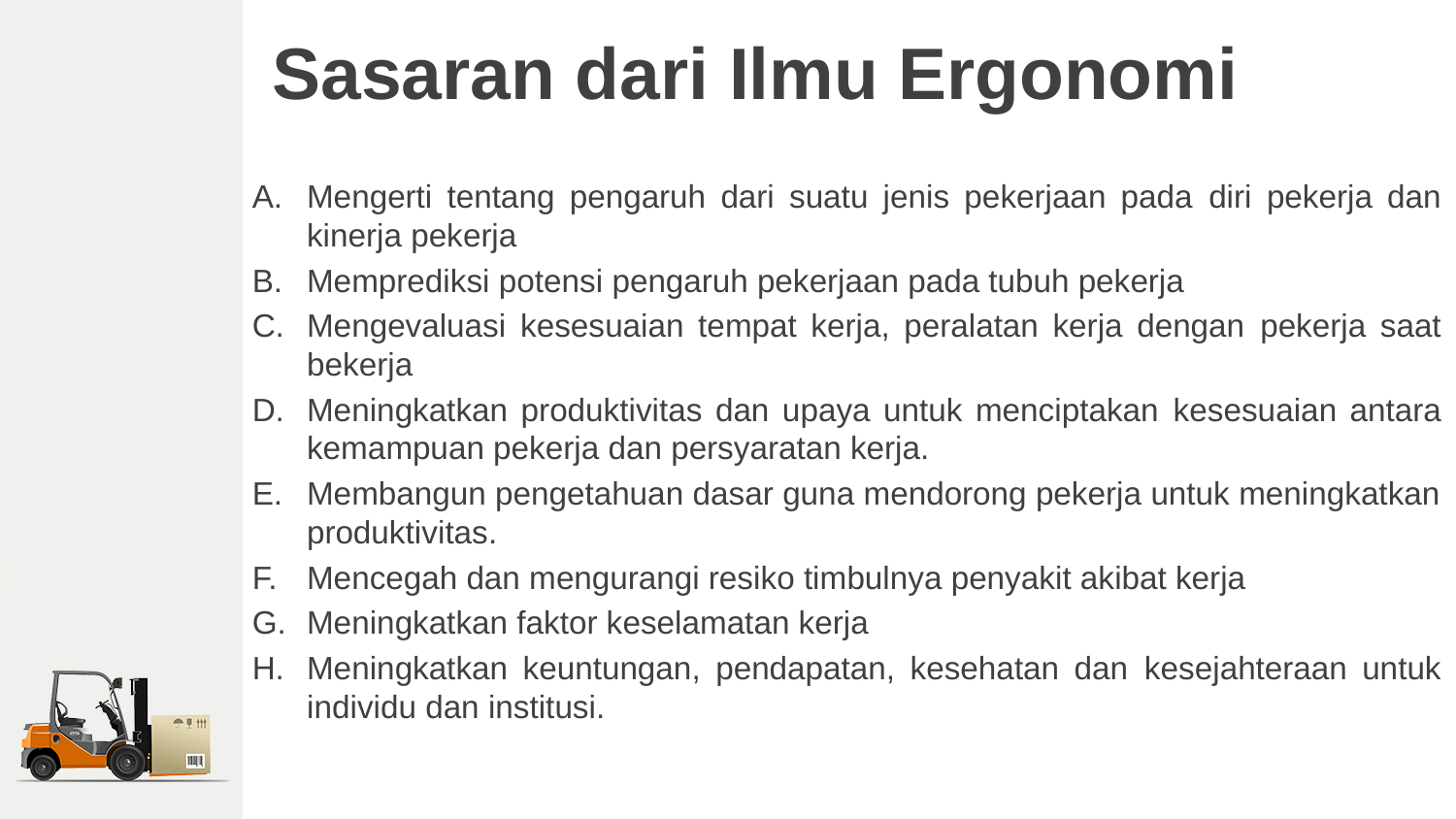

# Sasaran dari Ilmu Ergonomi
Mengerti tentang pengaruh dari suatu jenis pekerjaan pada diri pekerja dan kinerja pekerja
Memprediksi potensi pengaruh pekerjaan pada tubuh pekerja
Mengevaluasi kesesuaian tempat kerja, peralatan kerja dengan pekerja saat bekerja
Meningkatkan produktivitas dan upaya untuk menciptakan kesesuaian antara kemampuan pekerja dan persyaratan kerja.
Membangun pengetahuan dasar guna mendorong pekerja untuk meningkatkan produktivitas.
Mencegah dan mengurangi resiko timbulnya penyakit akibat kerja
Meningkatkan faktor keselamatan kerja
Meningkatkan keuntungan, pendapatan, kesehatan dan kesejahteraan untuk individu dan institusi.